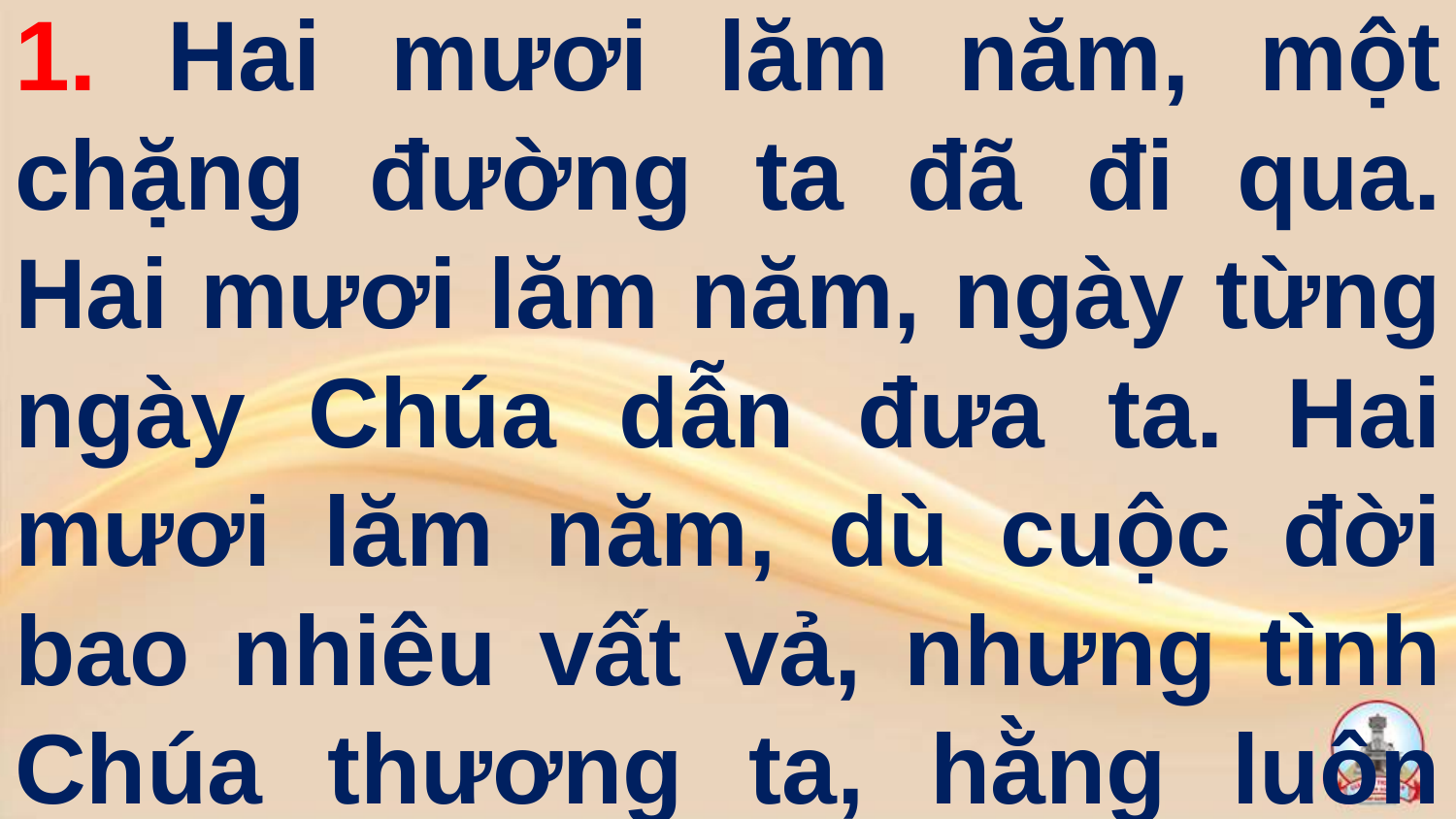

1. Hai mươi lăm năm, một chặng đường ta đã đi qua. Hai mươi lăm năm, ngày từng ngày Chúa dẫn đưa ta. Hai mươi lăm năm, dù cuộc đời bao nhiêu vất vả, nhưng tình Chúa thương ta, hằng luôn chan chứa bao la.